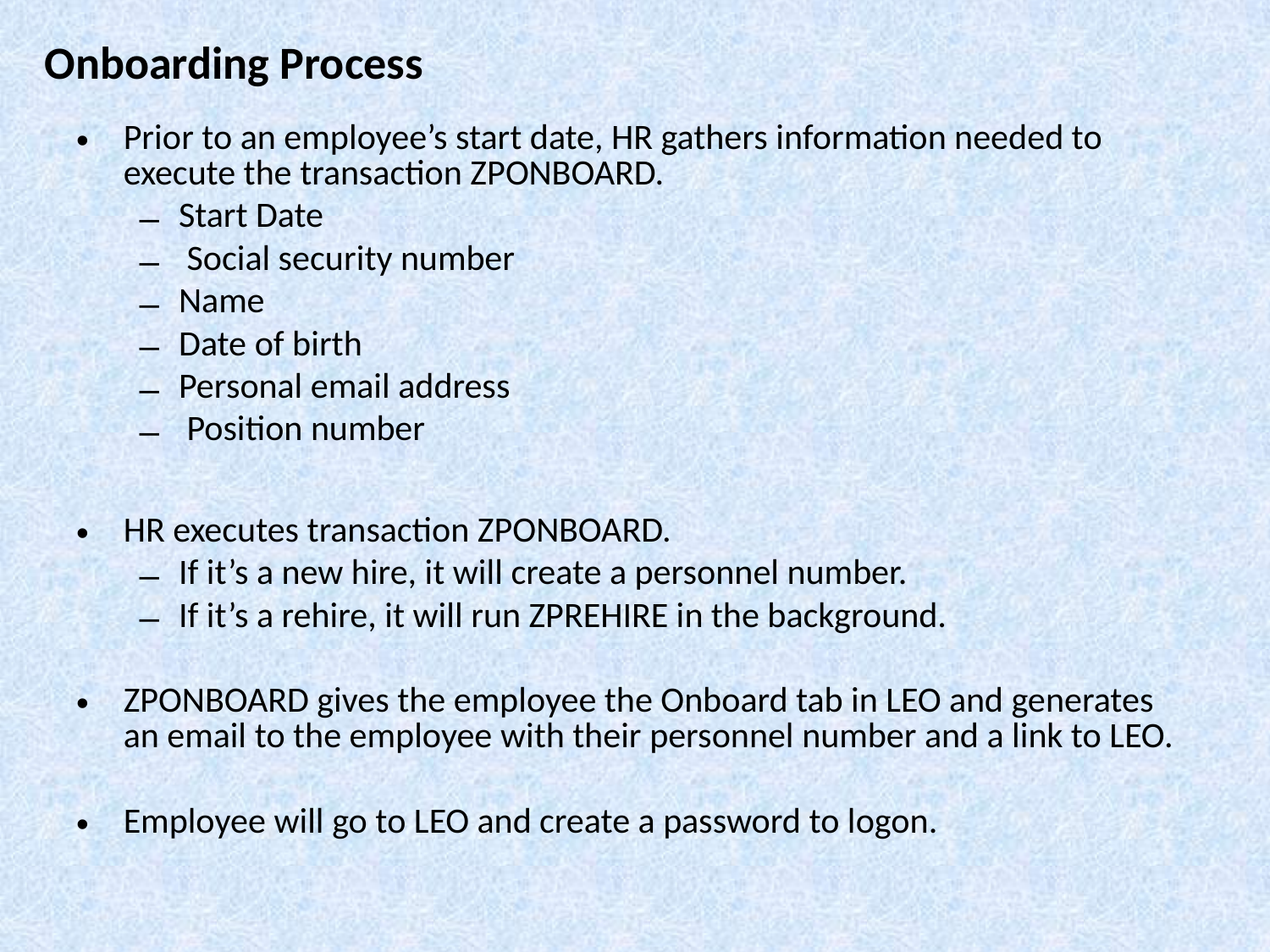

Onboarding Process
Prior to an employee’s start date, HR gathers information needed to execute the transaction ZPONBOARD.
Start Date
 Social security number
Name
Date of birth
Personal email address
 Position number

HR executes transaction ZPONBOARD.
If it’s a new hire, it will create a personnel number.
If it’s a rehire, it will run ZPREHIRE in the background.

ZPONBOARD gives the employee the Onboard tab in LEO and generates an email to the employee with their personnel number and a link to LEO.

Employee will go to LEO and create a password to logon.